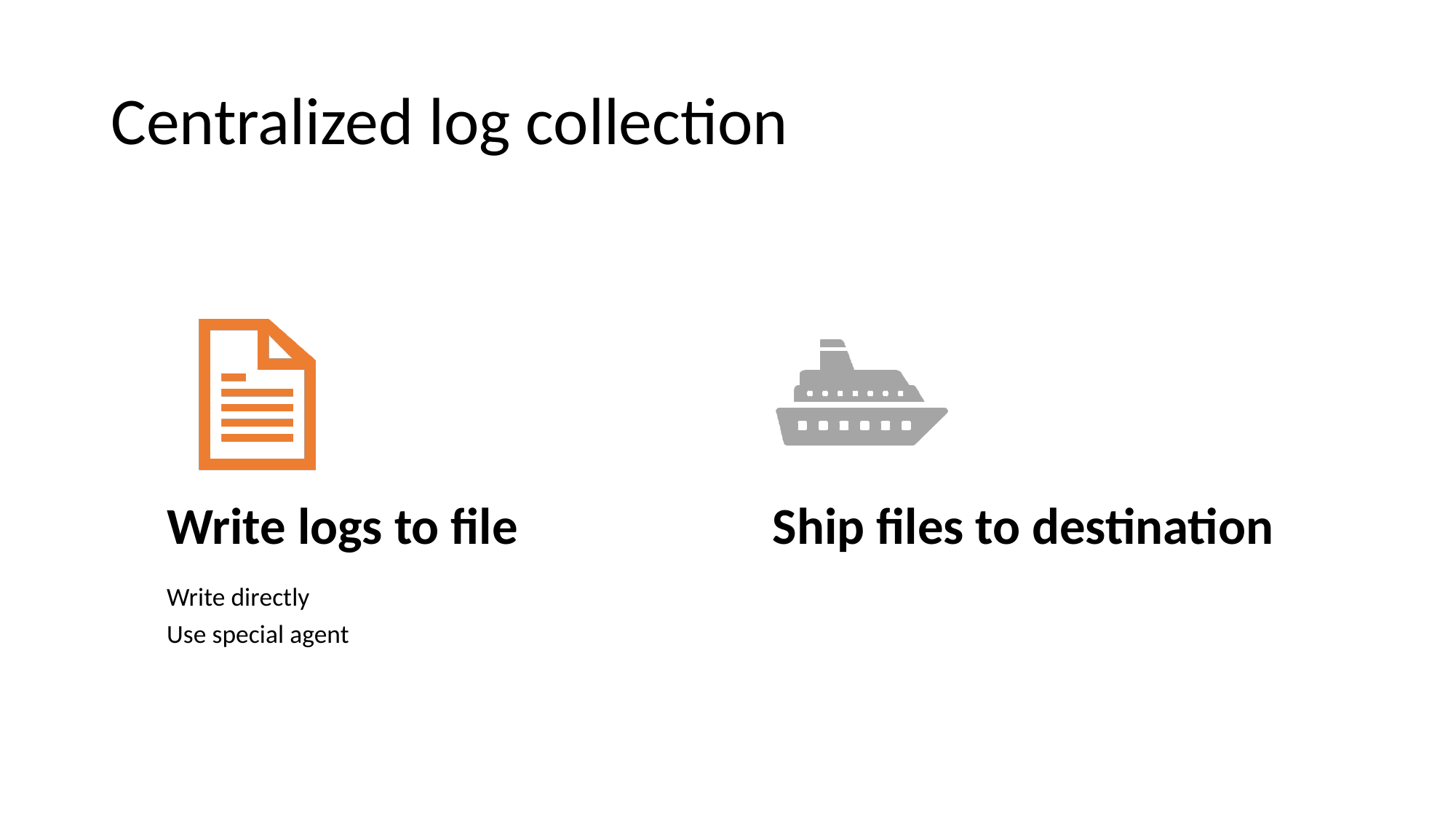

# Centralized log collection
Write logs to file
Write directly
Use special agent
Ship files to destination